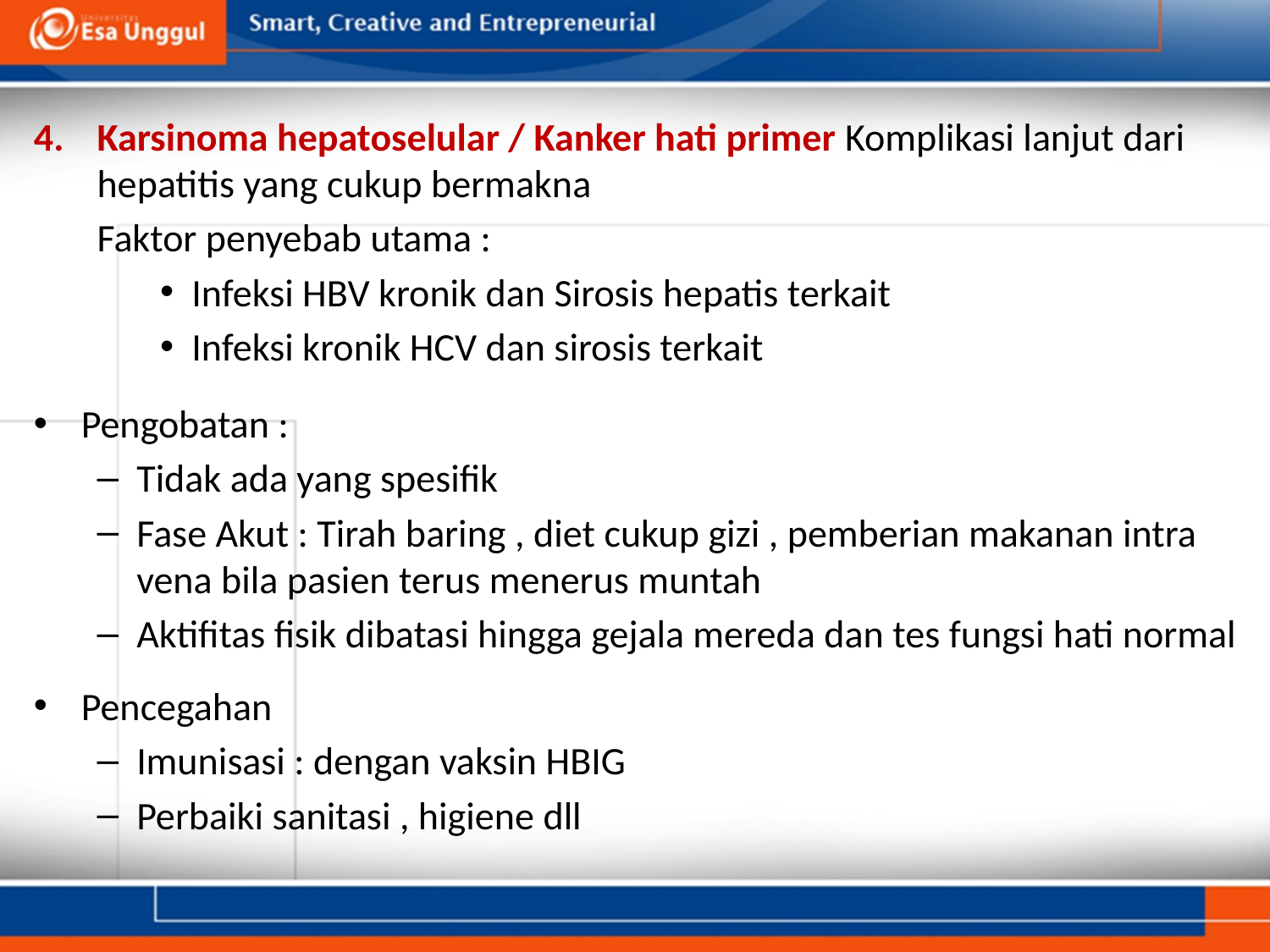

Karsinoma hepatoselular / Kanker hati primer Komplikasi lanjut dari hepatitis yang cukup bermakna
Faktor penyebab utama :
Infeksi HBV kronik dan Sirosis hepatis terkait
Infeksi kronik HCV dan sirosis terkait

Pengobatan :
Tidak ada yang spesifik
Fase Akut : Tirah baring , diet cukup gizi , pemberian makanan intra vena bila pasien terus menerus muntah
Aktifitas fisik dibatasi hingga gejala mereda dan tes fungsi hati normal

Pencegahan
Imunisasi : dengan vaksin HBIG
Perbaiki sanitasi , higiene dll